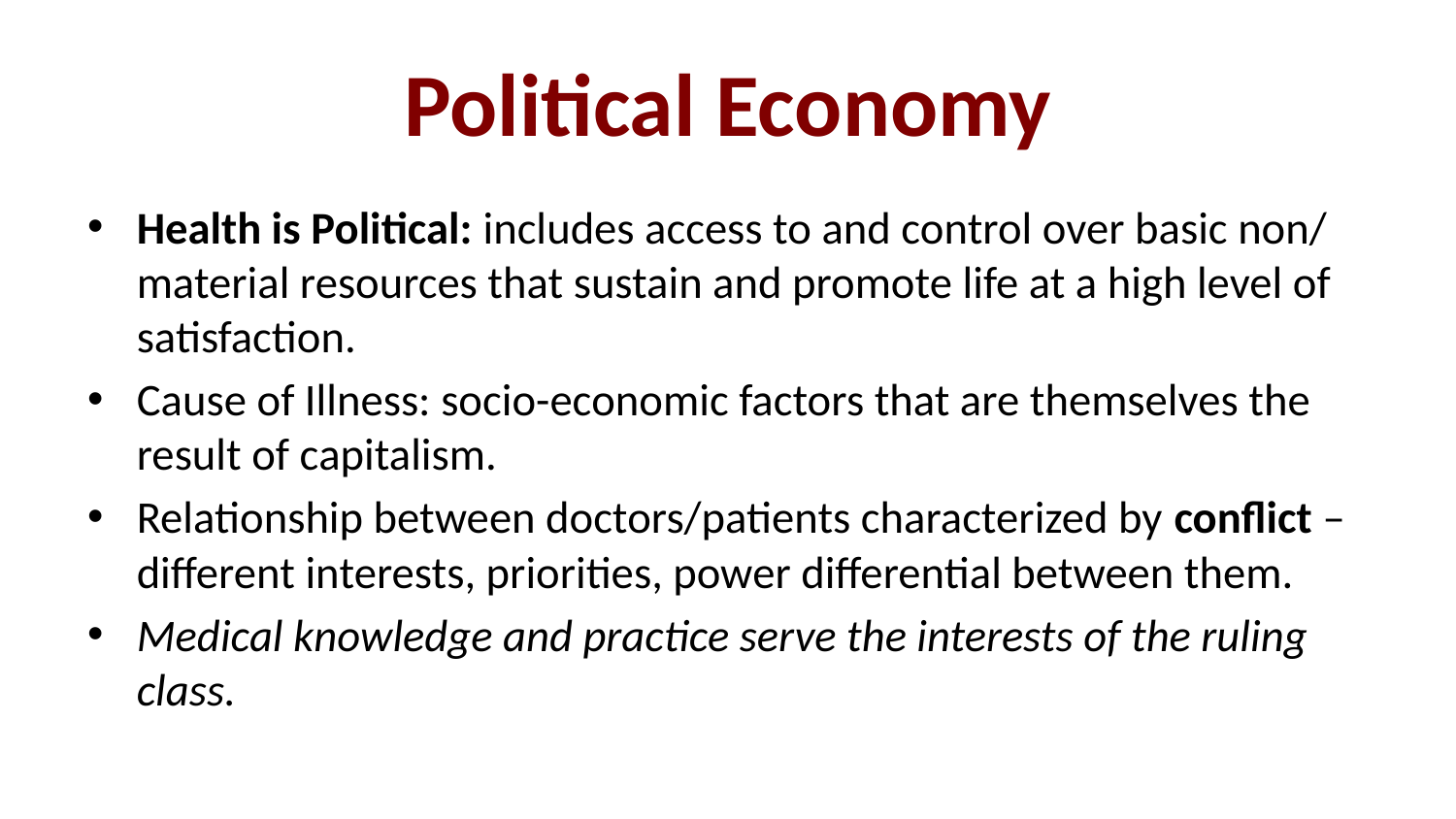

# Political Economy
Health is Political: includes access to and control over basic non/ material resources that sustain and promote life at a high level of satisfaction.
Cause of Illness: socio-economic factors that are themselves the result of capitalism.
Relationship between doctors/patients characterized by conflict – different interests, priorities, power differential between them.
Medical knowledge and practice serve the interests of the ruling class.